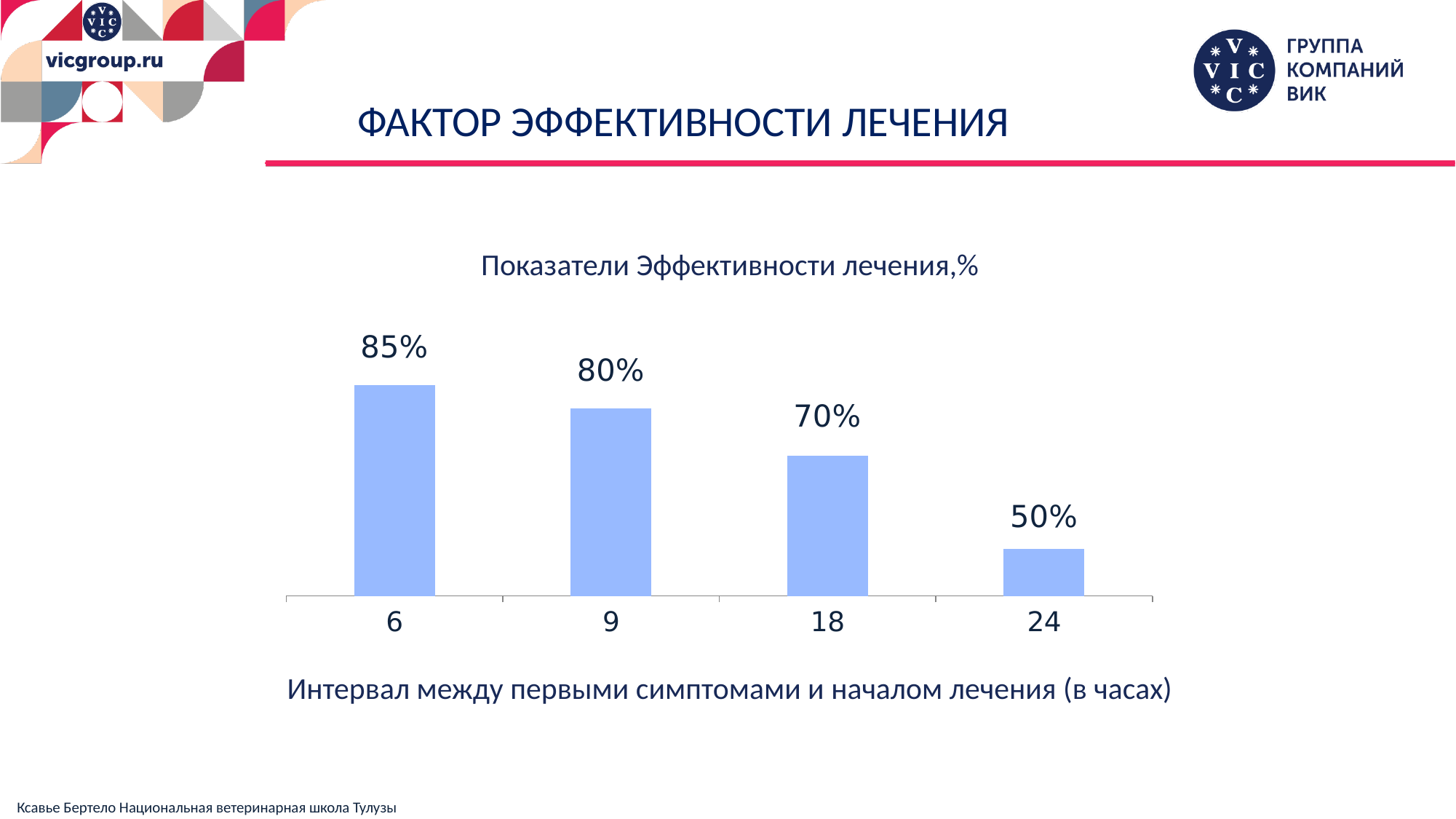

ФАКТОР ЭФФЕКТИВНОСТИ ЛЕЧЕНИЯ
Показатели Эффективности лечения,%

### Chart

| Category |  |
|---|---|
| 6 | 0.8500000000000006 |
| 9 | 0.8 |
| 18 | 0.7000000000000006 |
| 24 | 0.5 |
Интервал между первыми симптомами и началом лечения (в часах)
Ксавье Бертело Национальная ветеринарная школа Тулузы